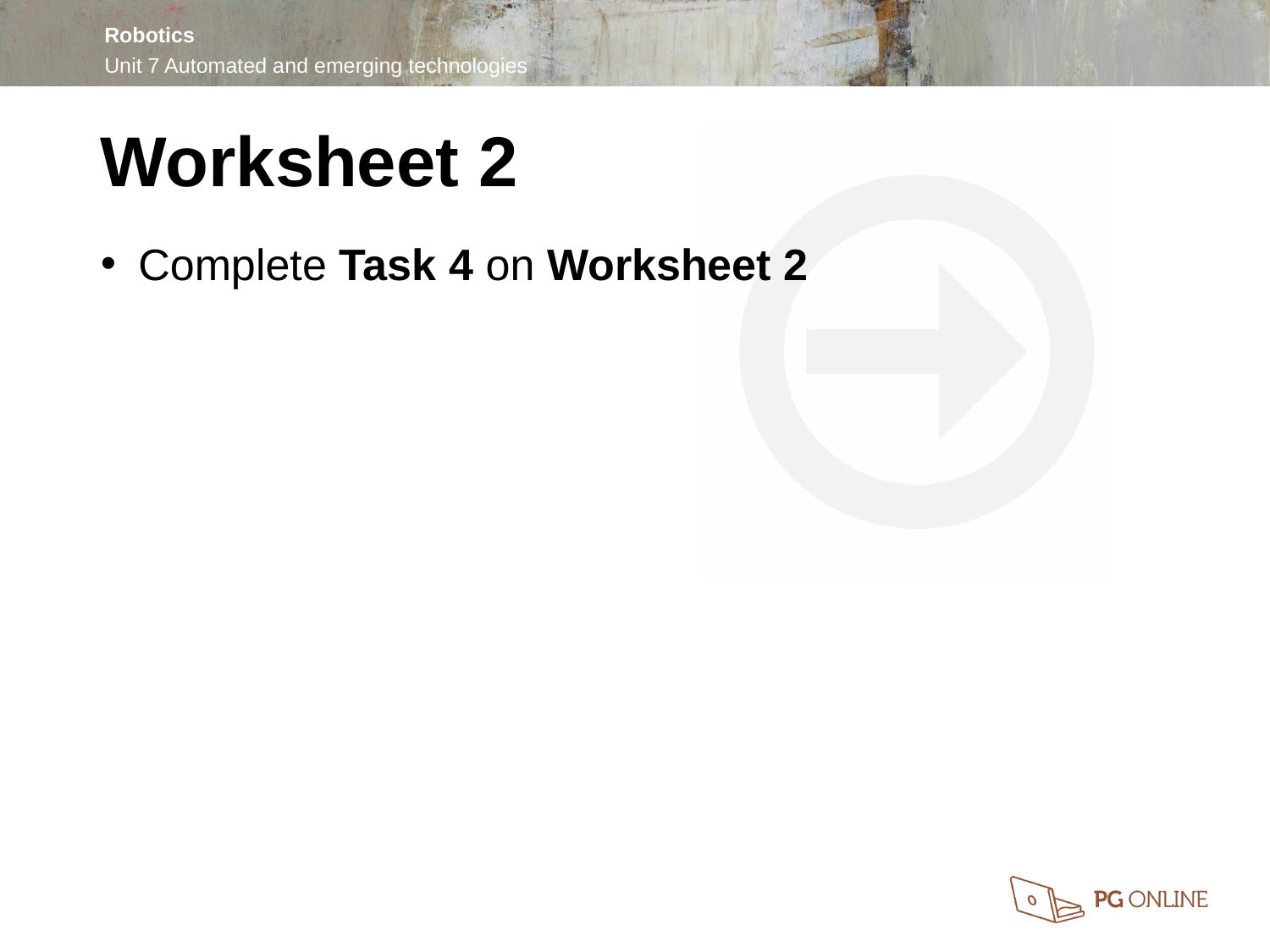

Worksheet 2
Complete Task 4 on Worksheet 2